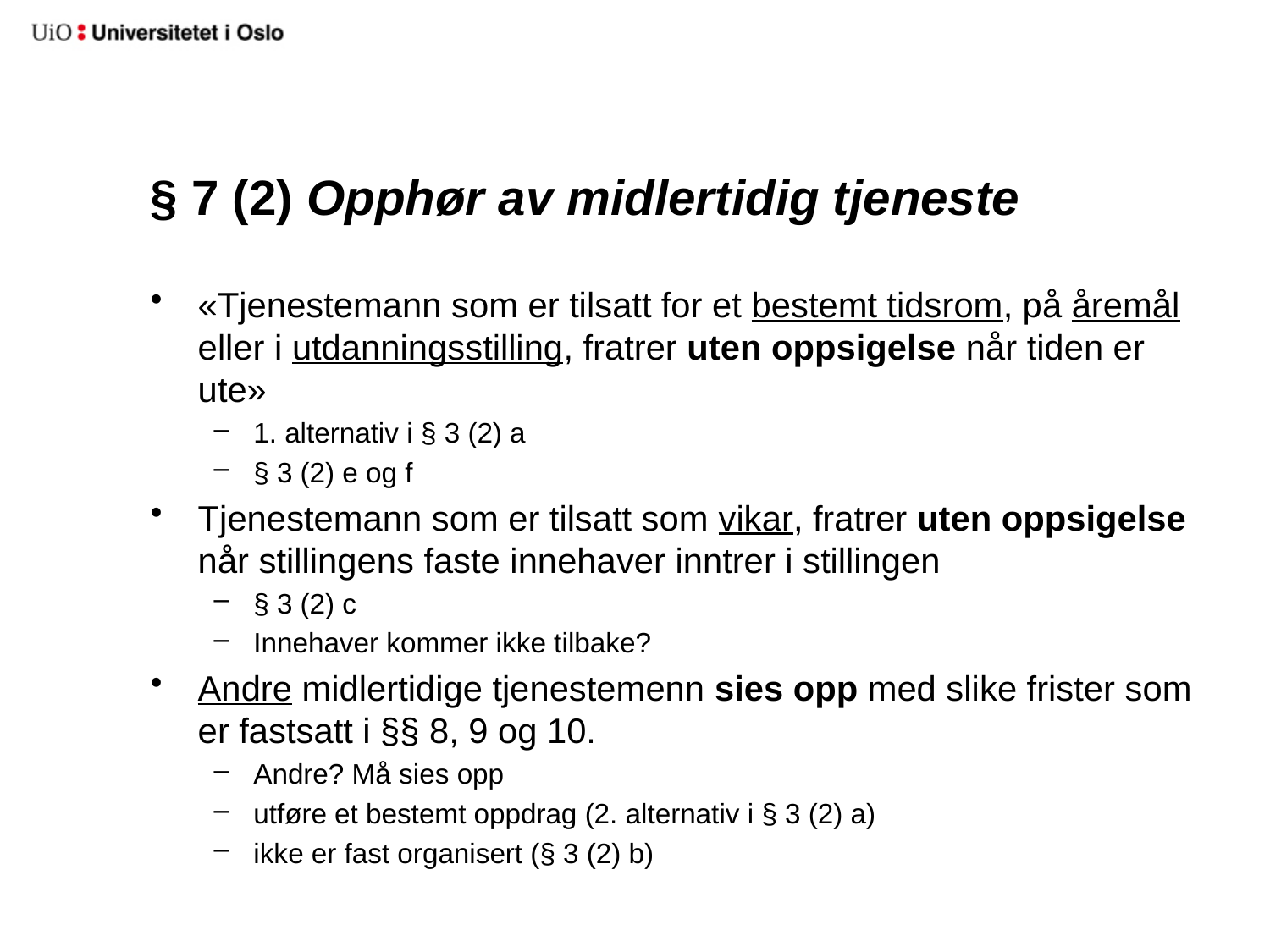

# § 7 (2) Opphør av midlertidig tjeneste
«Tjenestemann som er tilsatt for et bestemt tidsrom, på åremål eller i utdanningsstilling, fratrer uten oppsigelse når tiden er ute»
1. alternativ i § 3 (2) a
§ 3 (2) e og f
Tjenestemann som er tilsatt som vikar, fratrer uten oppsigelse når stillingens faste innehaver inntrer i stillingen
§ 3 (2) c
Innehaver kommer ikke tilbake?
Andre midlertidige tjenestemenn sies opp med slike frister som er fastsatt i §§ 8, 9 og 10.
Andre? Må sies opp
utføre et bestemt oppdrag (2. alternativ i § 3 (2) a)
ikke er fast organisert (§ 3 (2) b)